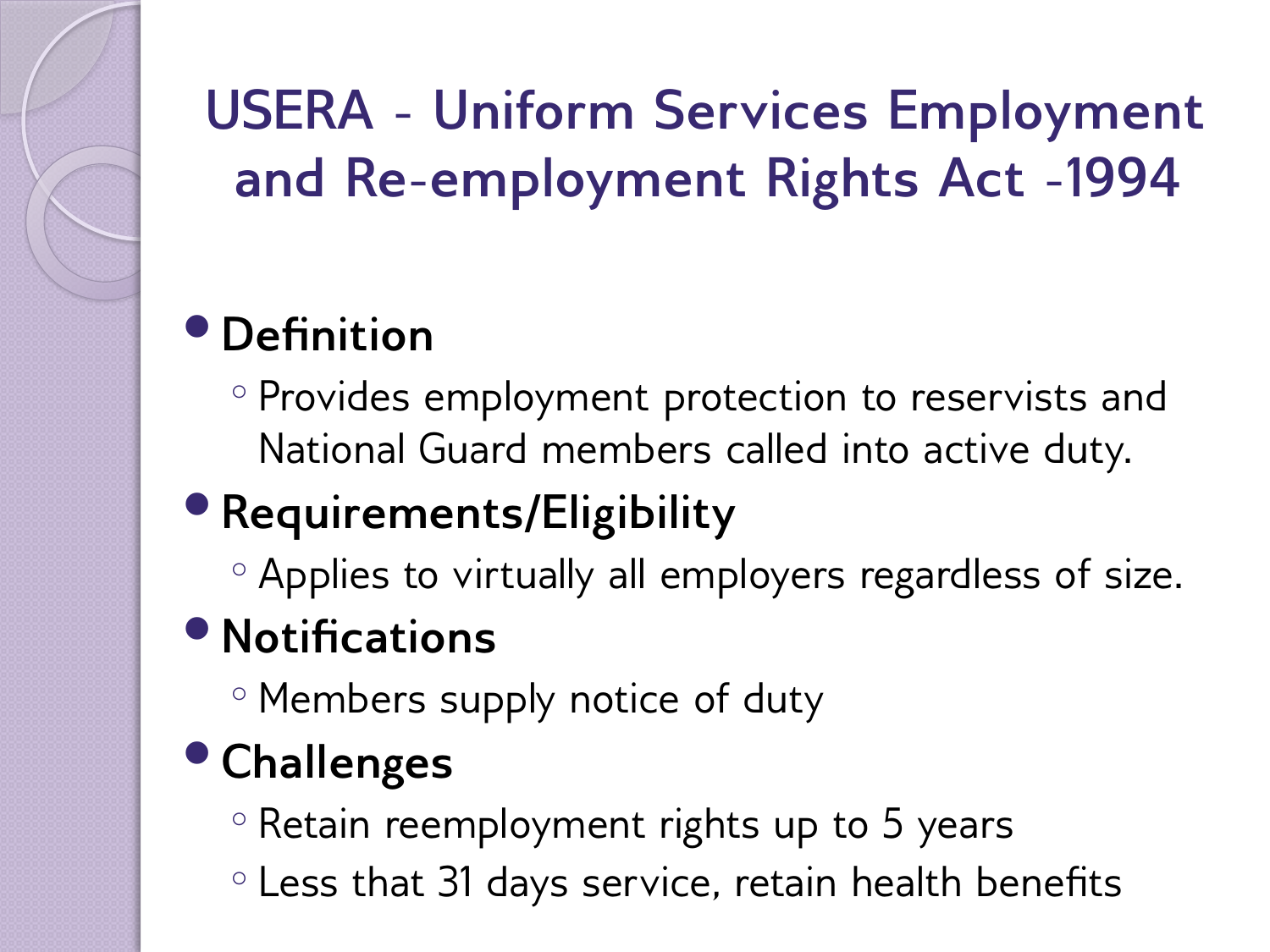

# USERA - Uniform Services Employment and Re-employment Rights Act -1994
Definition
Provides employment protection to reservists and National Guard members called into active duty.
Requirements/Eligibility
Applies to virtually all employers regardless of size.
Notifications
Members supply notice of duty
Challenges
Retain reemployment rights up to 5 years
Less that 31 days service, retain health benefits